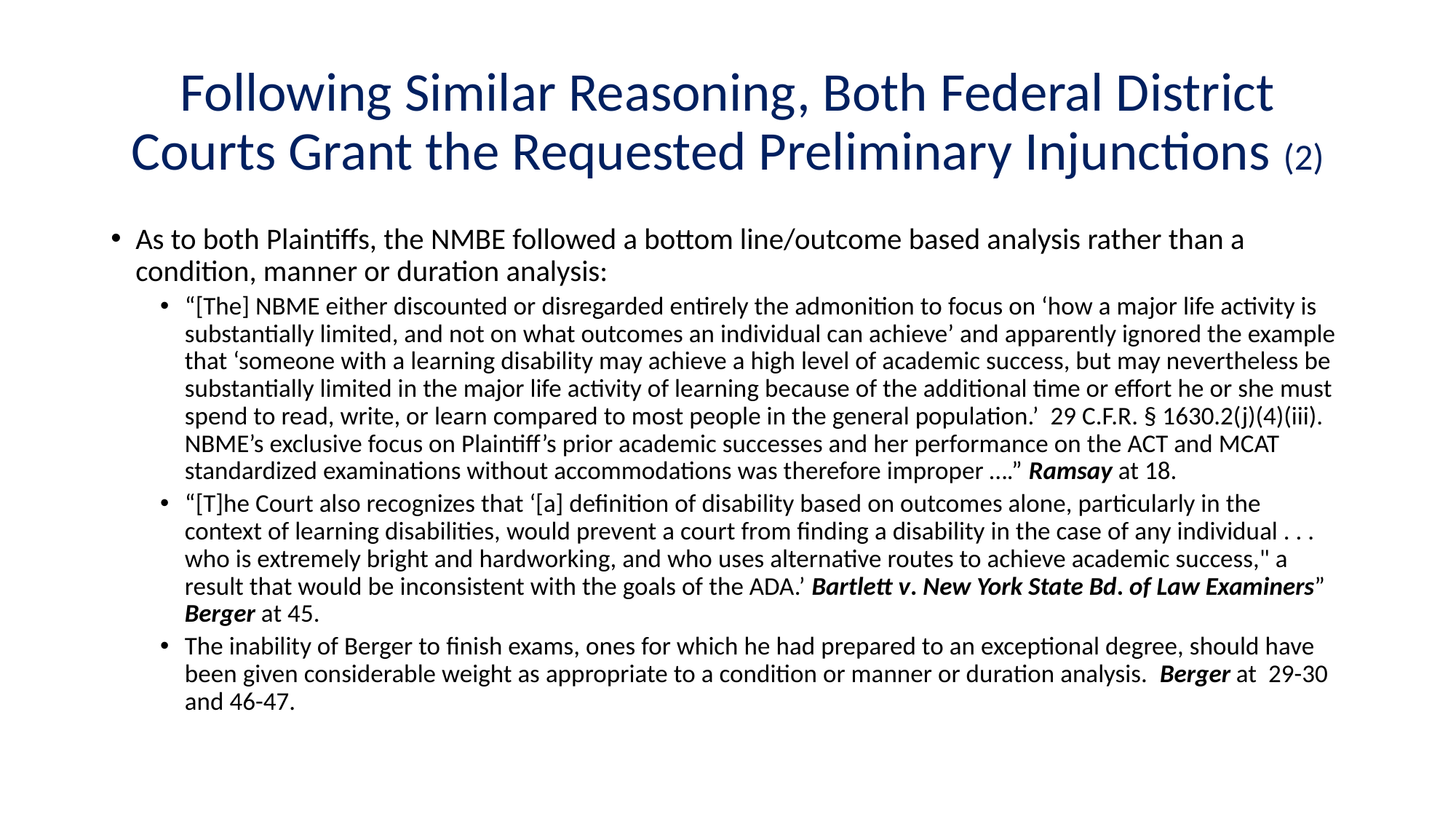

# Following Similar Reasoning, Both Federal District Courts Grant the Requested Preliminary Injunctions (2)
As to both Plaintiffs, the NMBE followed a bottom line/outcome based analysis rather than a condition, manner or duration analysis:
“[The] NBME either discounted or disregarded entirely the admonition to focus on ‘how a major life activity is substantially limited, and not on what outcomes an individual can achieve’ and apparently ignored the example that ‘someone with a learning disability may achieve a high level of academic success, but may nevertheless be substantially limited in the major life activity of learning because of the additional time or effort he or she must spend to read, write, or learn compared to most people in the general population.’  29 C.F.R. § 1630.2(j)(4)(iii). NBME’s exclusive focus on Plaintiff’s prior academic successes and her performance on the ACT and MCAT standardized examinations without accommodations was therefore improper ….” Ramsay at 18.
“[T]he Court also recognizes that ‘[a] definition of disability based on outcomes alone, particularly in the context of learning disabilities, would prevent a court from finding a disability in the case of any individual . . . who is extremely bright and hardworking, and who uses alternative routes to achieve academic success," a result that would be inconsistent with the goals of the ADA.’ Bartlett v. New York State Bd. of Law Examiners” Berger at 45.
The inability of Berger to finish exams, ones for which he had prepared to an exceptional degree, should have been given considerable weight as appropriate to a condition or manner or duration analysis.  Berger at  29-30 and 46-47.